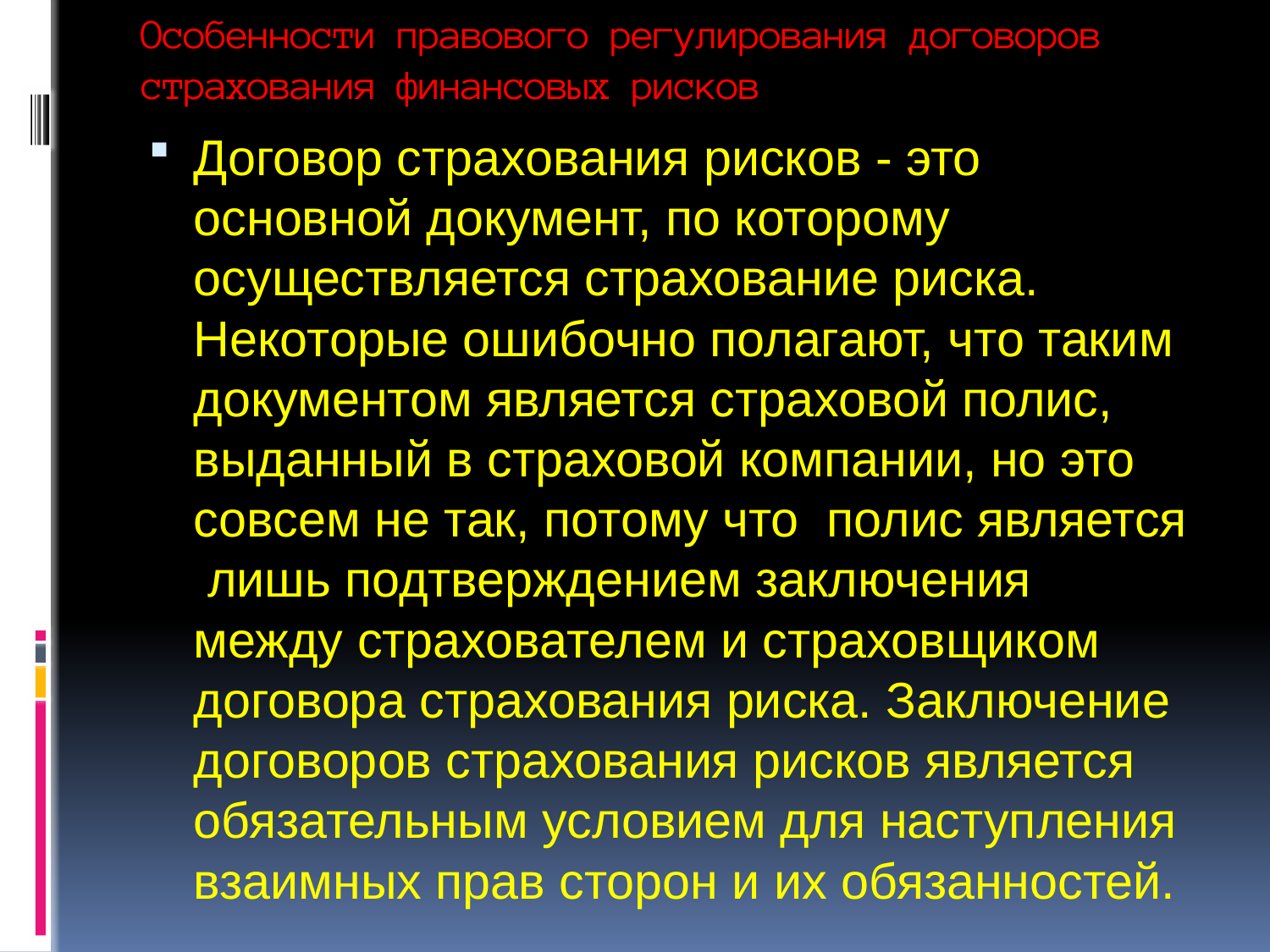

# Особенности правового регулирования договоров страхования финансовых рисков
Договор страхования рисков - это основной документ, по которому осуществляется страхование риска. Некоторые ошибочно полагают, что таким документом является страховой полис, выданный в страховой компании, но это совсем не так, потому что  полис является  лишь подтверждением заключения между страхователем и страховщиком договора страхования риска. Заключение договоров страхования рисков является обязательным условием для наступления взаимных прав сторон и их обязанностей.